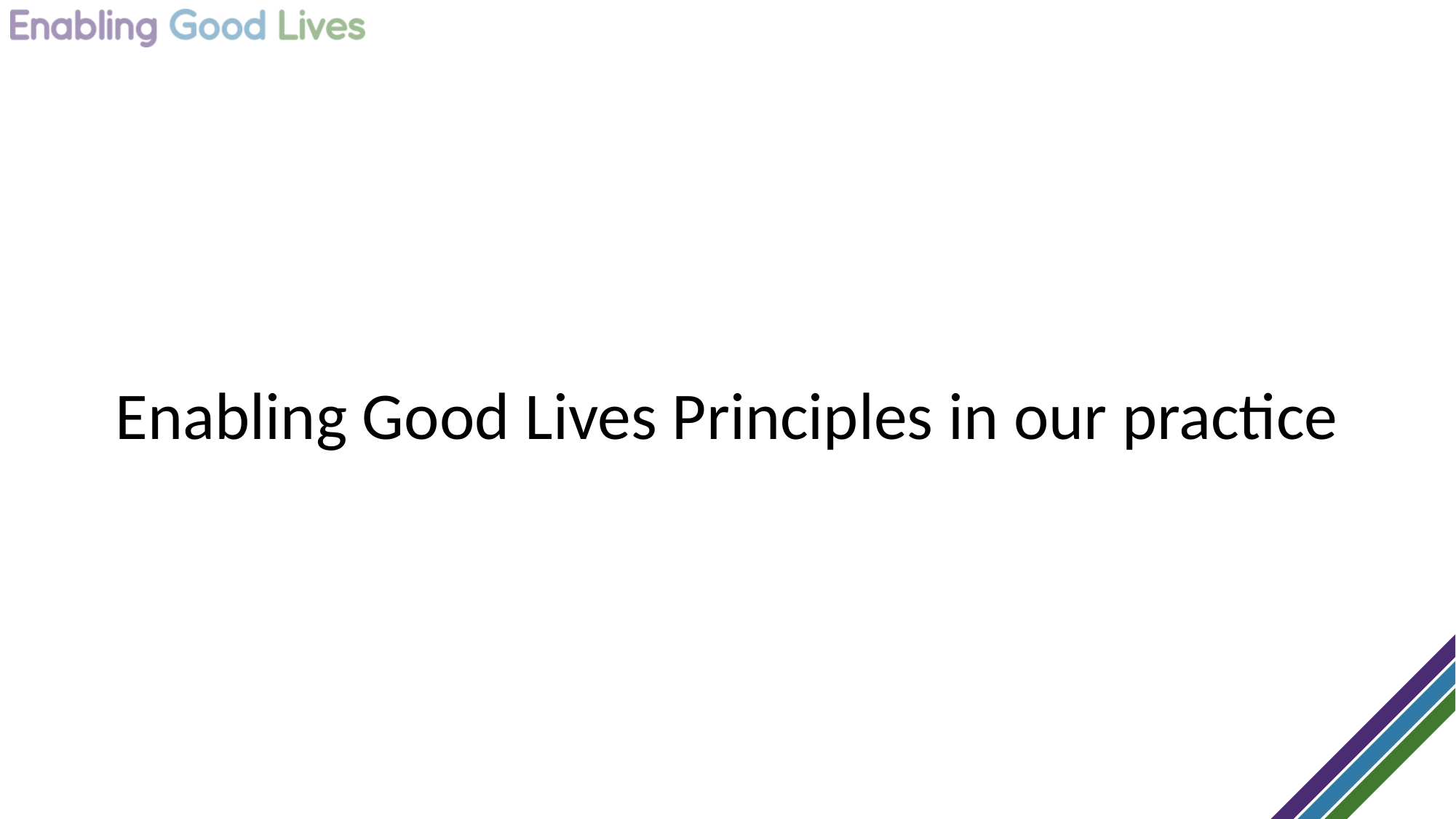

# Enabling Good Lives Principles in our practice